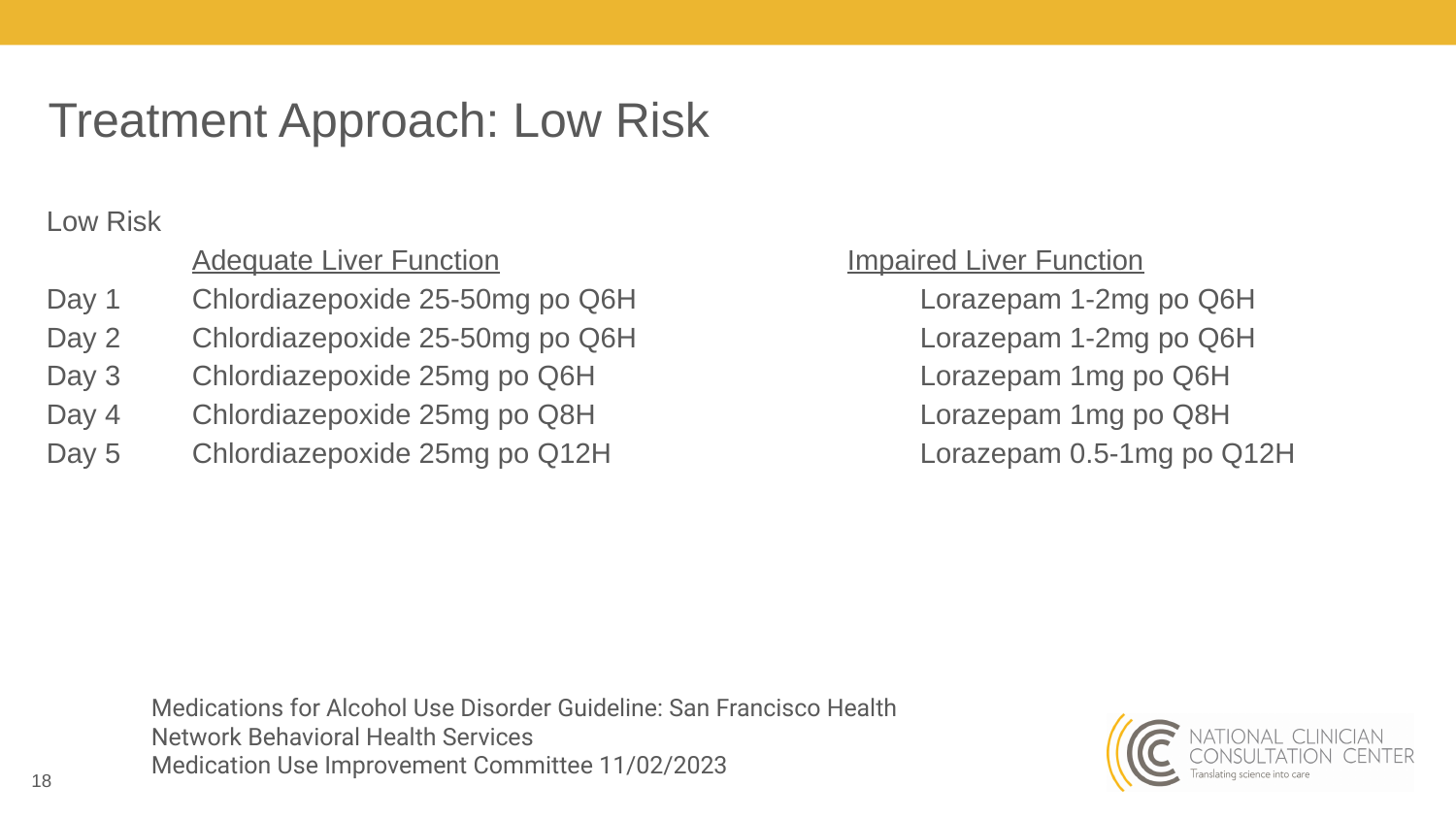

# Treatment Approach: Low Risk
Low Risk
Adequate Liver Function			Impaired Liver Function
Day 1	Chlordiazepoxide 25-50mg po Q6H		Lorazepam 1-2mg po Q6H
Day 2	Chlordiazepoxide 25-50mg po Q6H		Lorazepam 1-2mg po Q6H
Day 3	Chlordiazepoxide 25mg po Q6H			Lorazepam 1mg po Q6H
Day 4	Chlordiazepoxide 25mg po Q8H			Lorazepam 1mg po Q8H
Day 5	Chlordiazepoxide 25mg po Q12H			Lorazepam 0.5-1mg po Q12H

Medications for Alcohol Use Disorder Guideline: San Francisco Health Network Behavioral Health Services
Medication Use Improvement Committee 11/02/2023